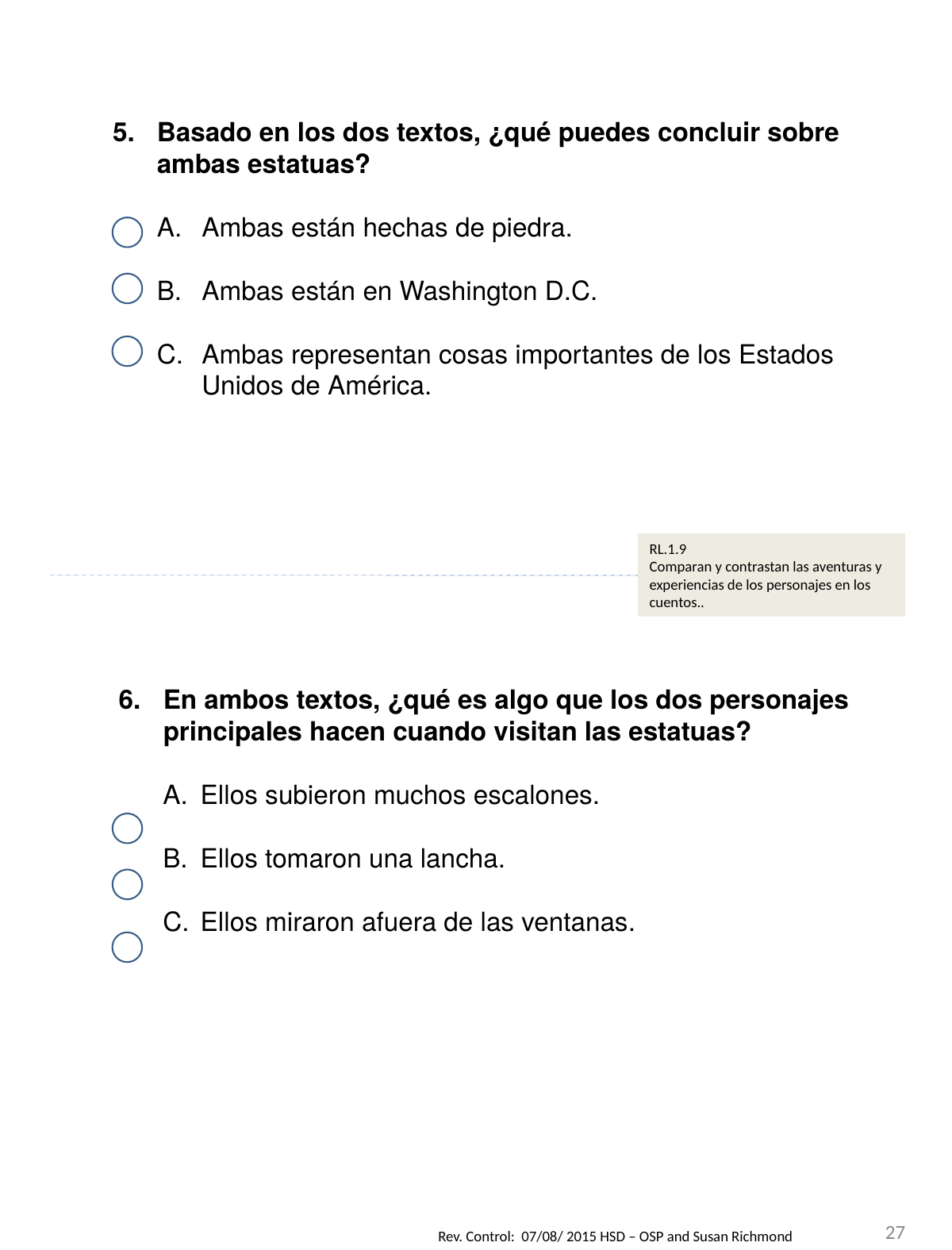

Basado en los dos textos, ¿qué puedes concluir sobre ambas estatuas?

Ambas están hechas de piedra.

Ambas están en Washington D.C.

Ambas representan cosas importantes de los Estados Unidos de América.

RL.1.9
Comparan y contrastan las aventuras y experiencias de los personajes en los cuentos..

En ambos textos, ¿qué es algo que los dos personajes principales hacen cuando visitan las estatuas?

Ellos subieron muchos escalones.

Ellos tomaron una lancha.

Ellos miraron afuera de las ventanas.

27